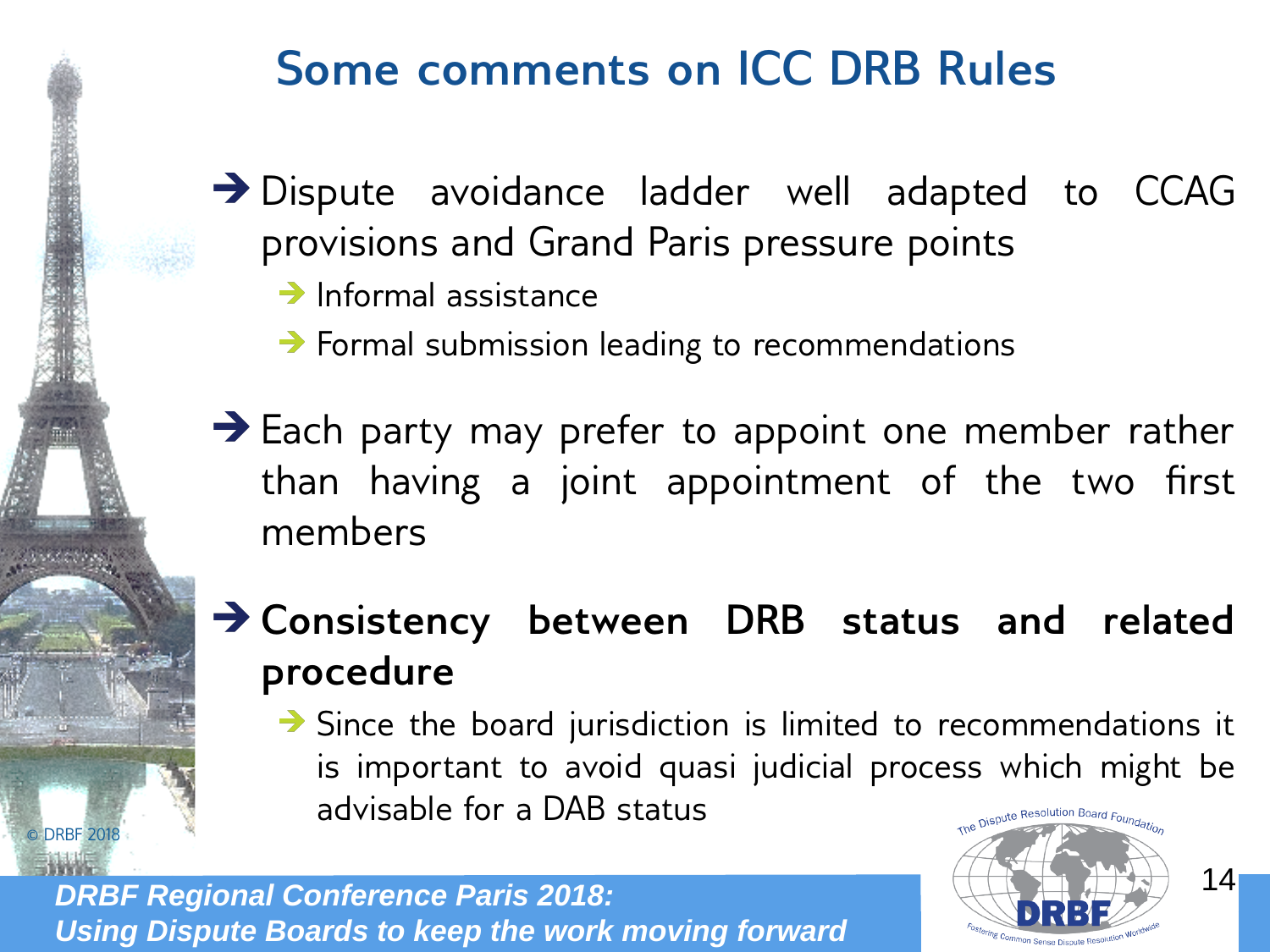

# Some comments on ICC DRB Rules

Dispute avoidance ladder well adapted to CCAG provisions and Grand Paris pressure points
Informal assistance
Formal submission leading to recommendations

Each party may prefer to appoint one member rather than having a joint appointment of the two first members

Consistency between DRB status and related procedure
Since the board jurisdiction is limited to recommendations it is important to avoid quasi judicial process which might be advisable for a DAB status